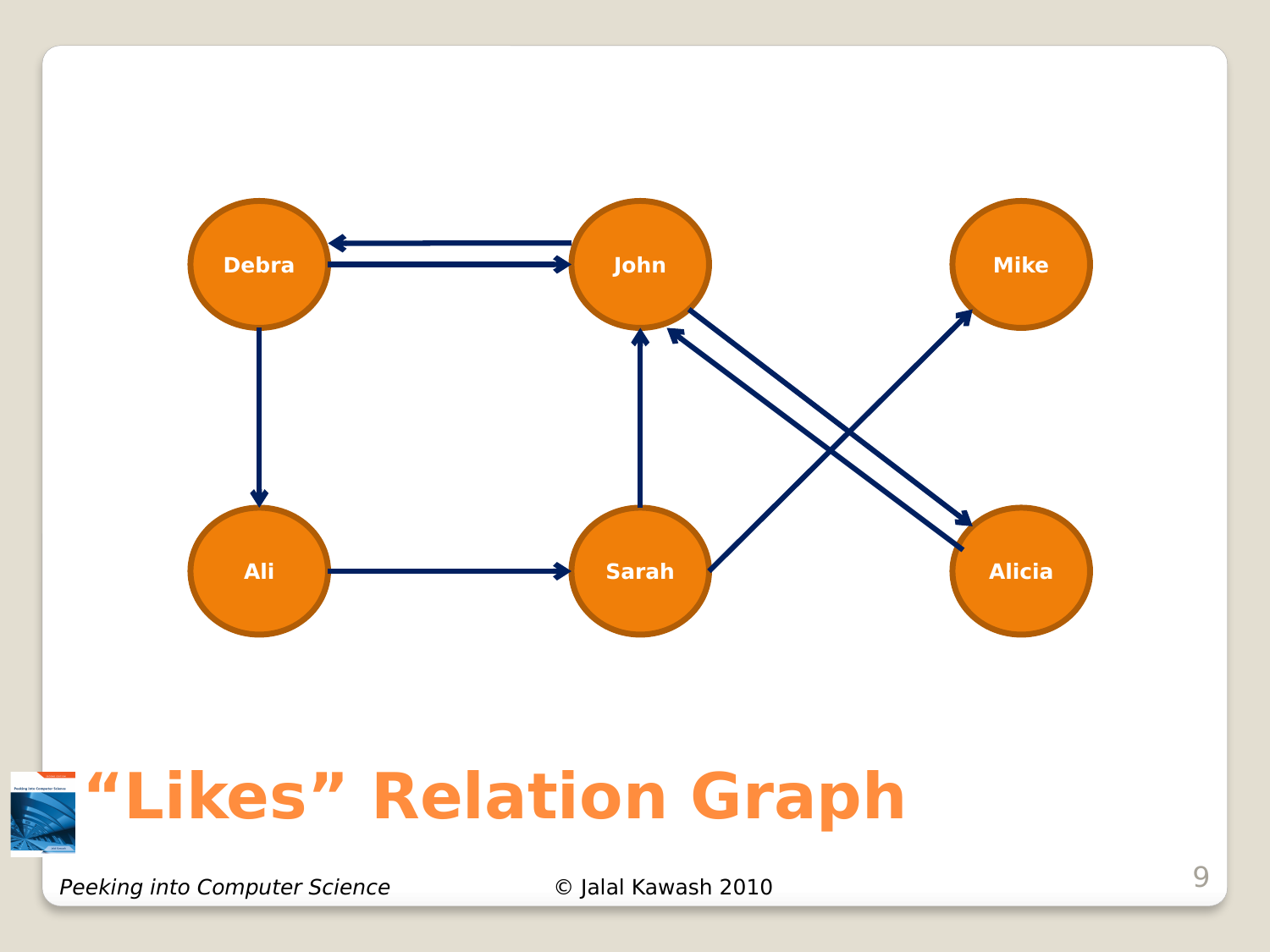

Debra
John
Mike
Ali
Sarah
Alicia
# “Likes” Relation Graph
9